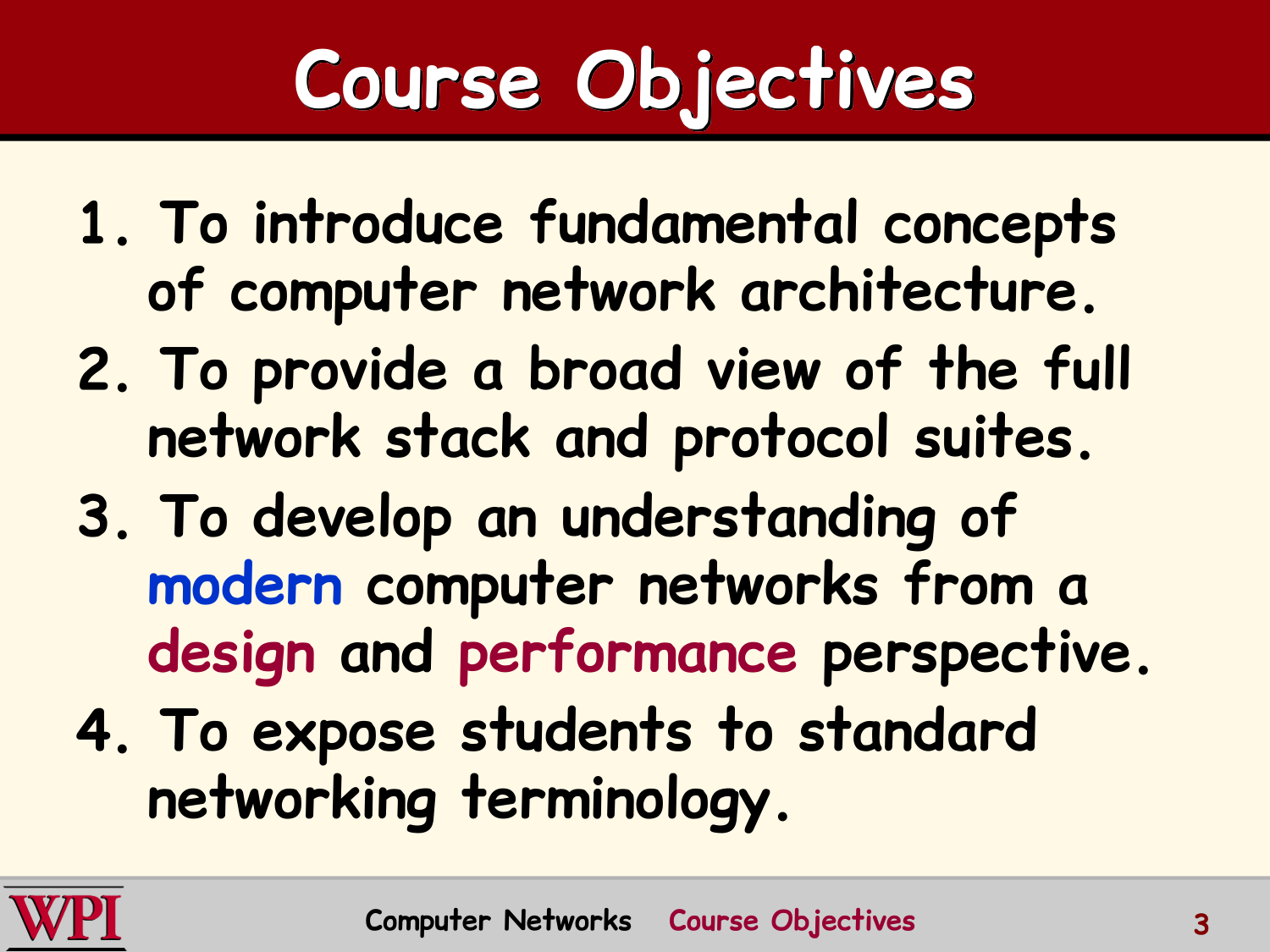

# Course Objectives
1. To introduce fundamental concepts  of computer network architecture.
2. To provide a broad view of the full network stack and protocol suites.
3. To develop an understanding of modern computer networks from a design and performance perspective.
4. To expose students to standard networking terminology.
Computer Networks   Course Objectives
3